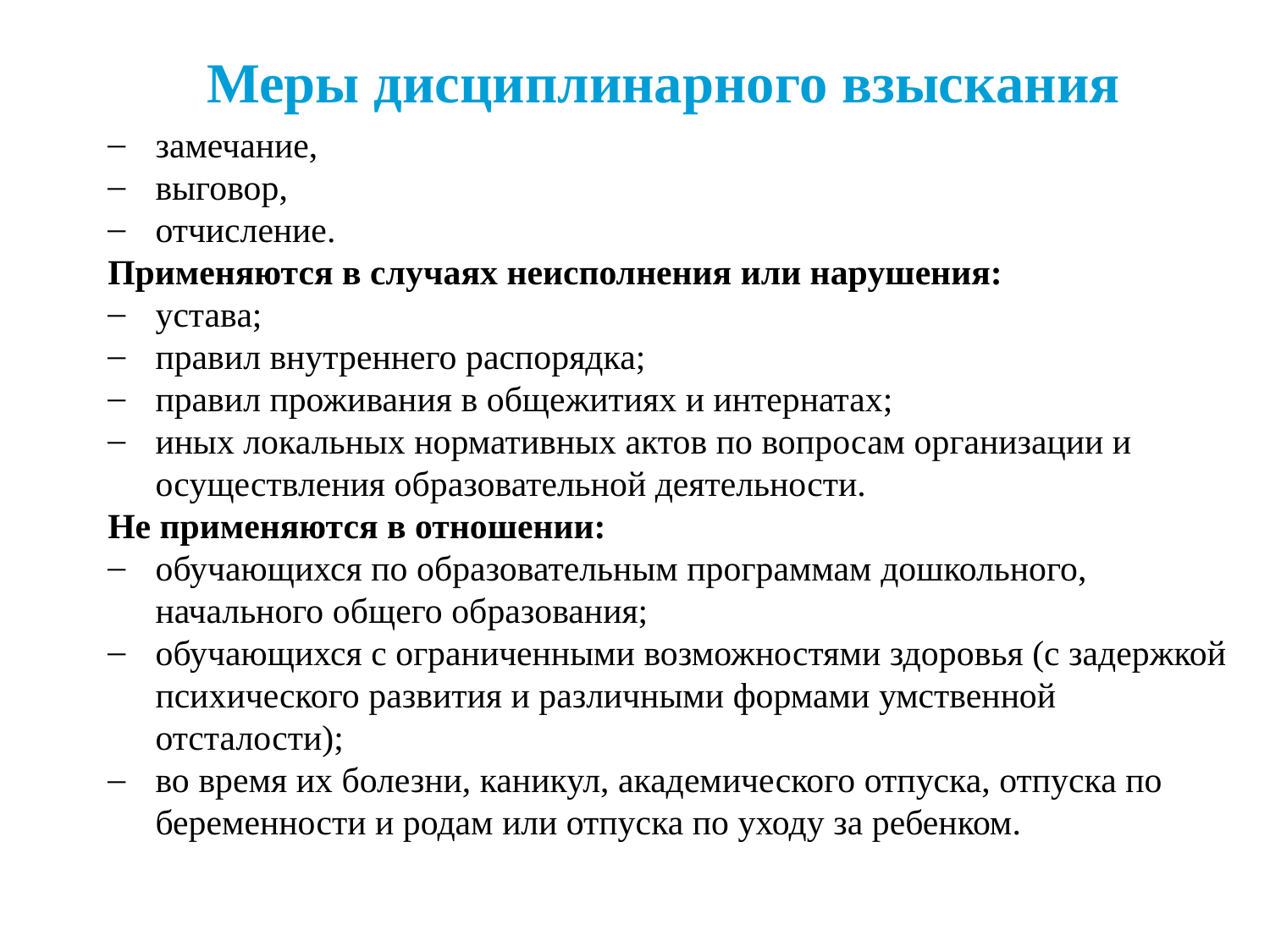

# Меры дисциплинарного взыскания
замечание,
выговор,
отчисление.
Применяются в случаях неисполнения или нарушения:
устава;
правил внутреннего распорядка;
правил проживания в общежитиях и интернатах;
иных локальных нормативных актов по вопросам организации и осуществления образовательной деятельности.
Не применяются в отношении:
обучающихся по образовательным программам дошкольного, начального общего образования;
обучающихся с ограниченными возможностями здоровья (с задержкой психического развития и различными формами умственной отсталости);
во время их болезни, каникул, академического отпуска, отпуска по беременности и родам или отпуска по уходу за ребенком.